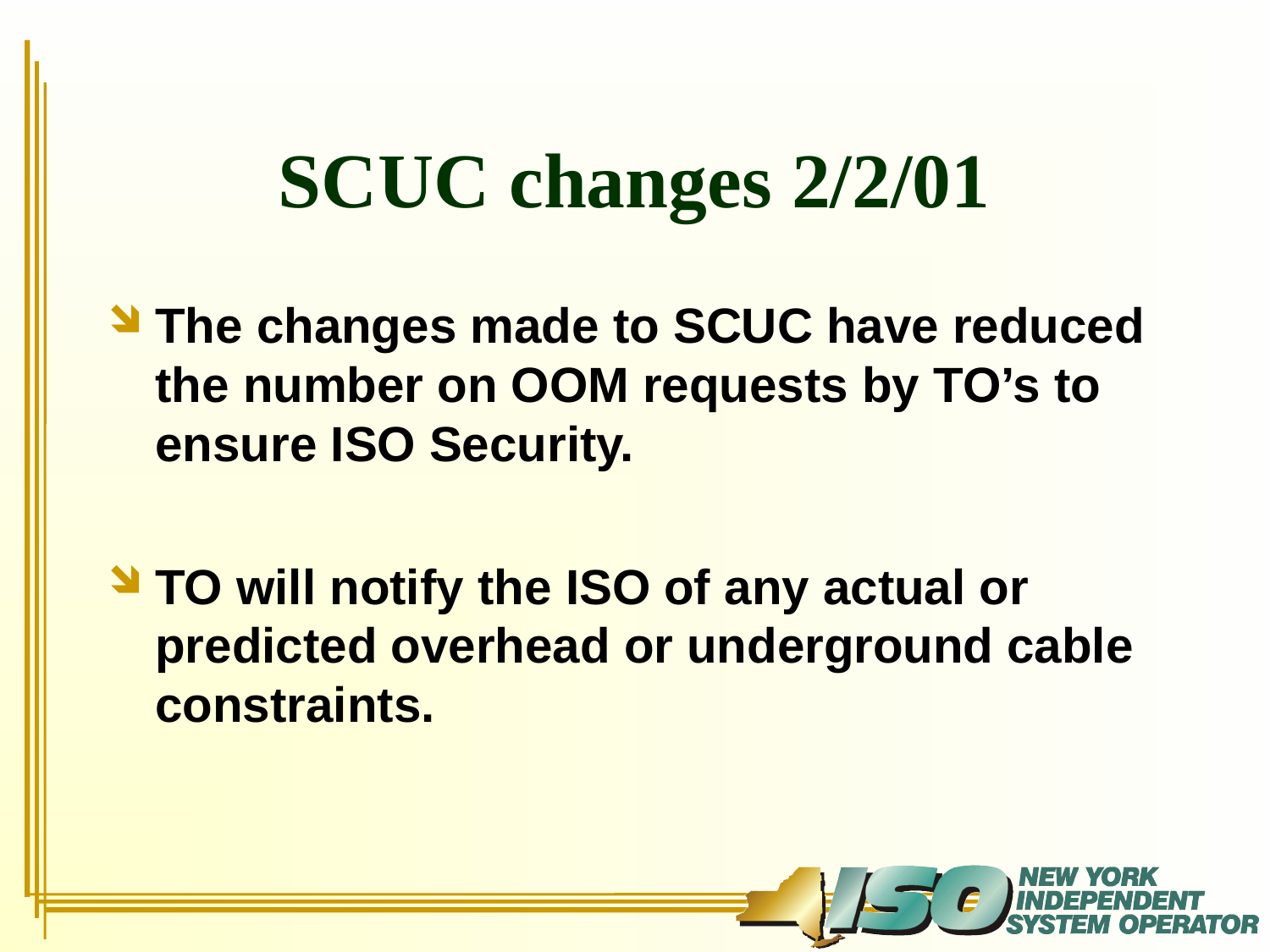

# SCUC changes 2/2/01
The changes made to SCUC have reduced the number on OOM requests by TO’s to ensure ISO Security.

TO will notify the ISO of any actual or predicted overhead or underground cable constraints.